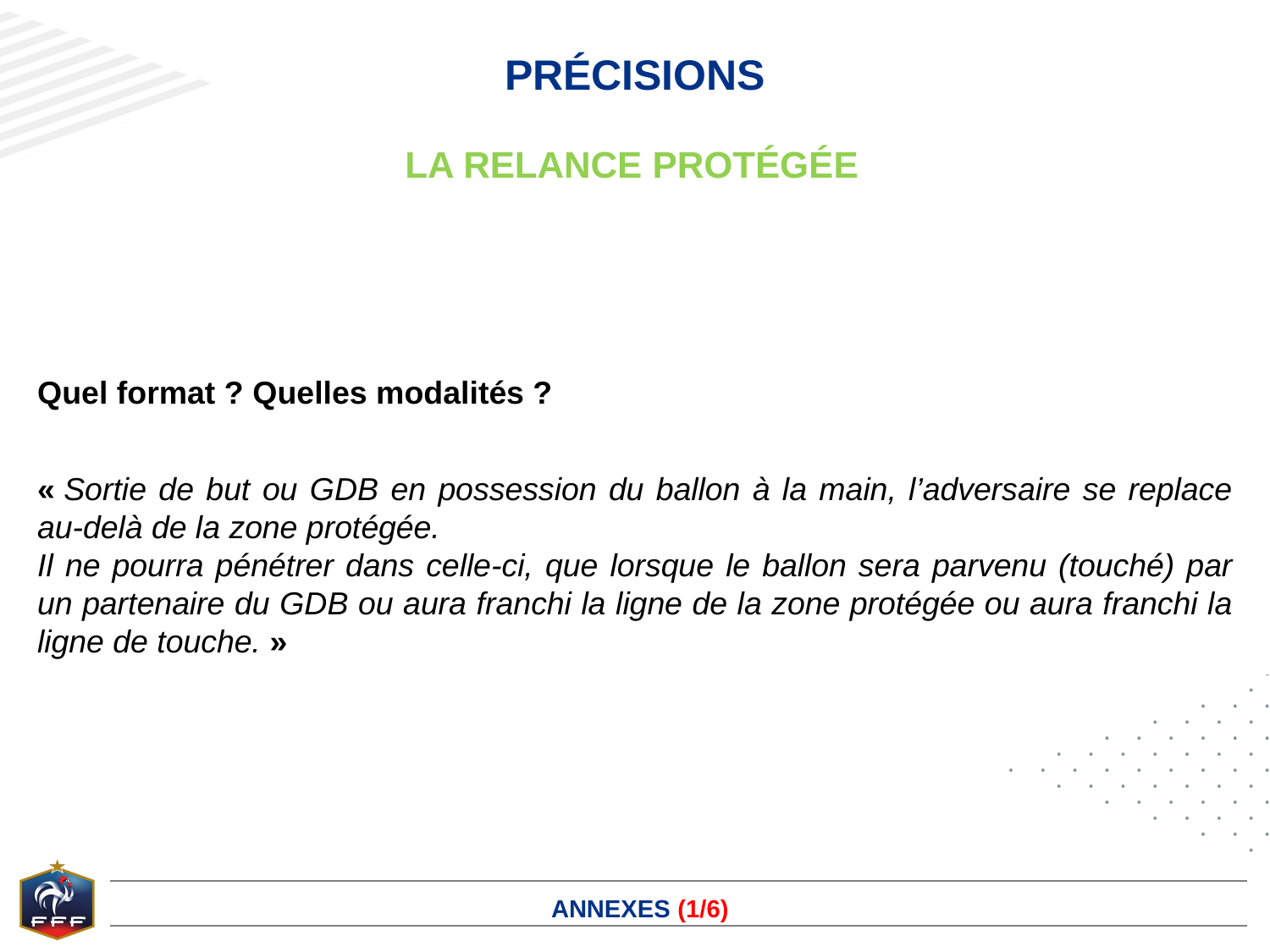

précisions
# la relance protégée
Quel format ? Quelles modalités ?
« Sortie de but ou GDB en possession du ballon à la main, l’adversaire se replace au-delà de la zone protégée.
Il ne pourra pénétrer dans celle-ci, que lorsque le ballon sera parvenu (touché) par un partenaire du GDB ou aura franchi la ligne de la zone protégée ou aura franchi la ligne de touche. »
ANNEXES (1/6)